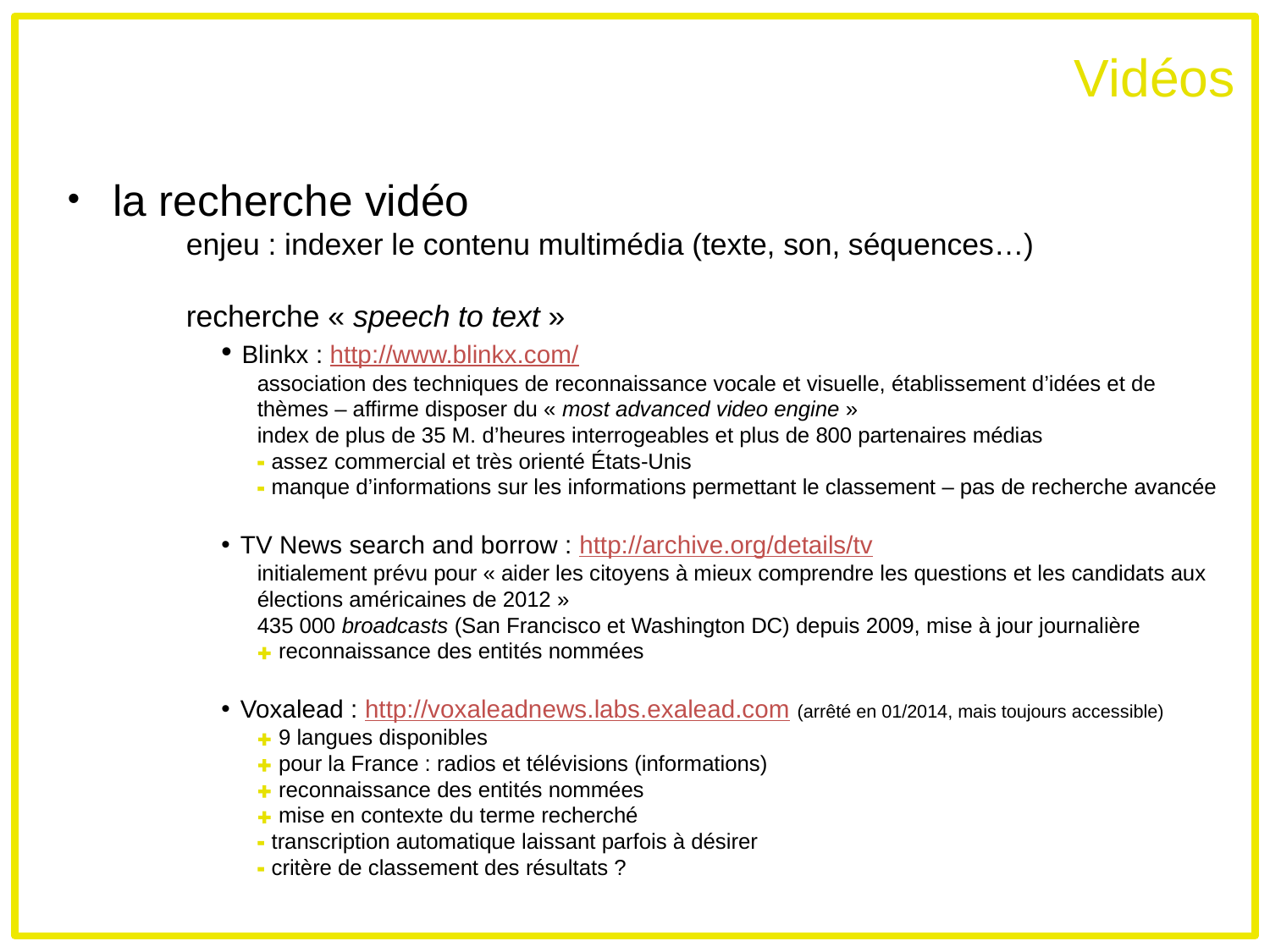

# Vidéos
la recherche vidéo
enjeu : indexer le contenu multimédia (texte, son, séquences…)

recherche « speech to text »
 Blinkx : http://www.blinkx.com/
association des techniques de reconnaissance vocale et visuelle, établissement d’idées et de thèmes – affirme disposer du « most advanced video engine »
index de plus de 35 M. d’heures interrogeables et plus de 800 partenaires médias
- assez commercial et très orienté États-Unis
- manque d’informations sur les informations permettant le classement – pas de recherche avancée

 TV News search and borrow : http://archive.org/details/tv
initialement prévu pour « aider les citoyens à mieux comprendre les questions et les candidats aux élections américaines de 2012 »
435 000 broadcasts (San Francisco et Washington DC) depuis 2009, mise à jour journalière
+ reconnaissance des entités nommées

 Voxalead : http://voxaleadnews.labs.exalead.com (arrêté en 01/2014, mais toujours accessible)
+ 9 langues disponibles
+ pour la France : radios et télévisions (informations)
+ reconnaissance des entités nommées
+ mise en contexte du terme recherché
- transcription automatique laissant parfois à désirer
- critère de classement des résultats ?